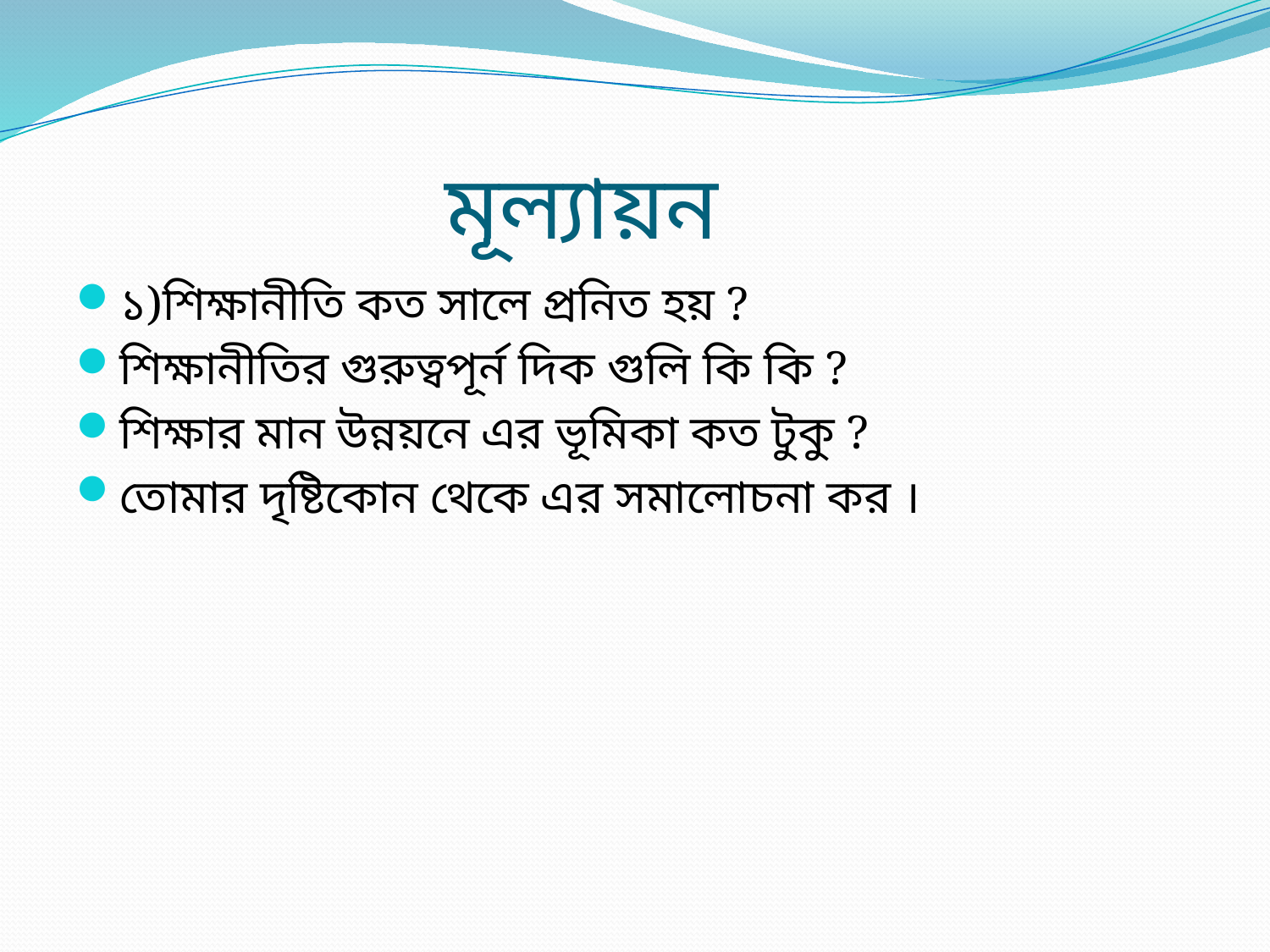

# মূল্যায়ন
১)শিক্ষানীতি কত সালে প্রনিত হয় ?
শিক্ষানীতির গুরুত্বপূর্ন দিক গুলি কি কি ?
শিক্ষার মান উন্নয়নে এর ভূমিকা কত টুকু ?
তোমার দৃষ্টিকোন থেকে এর সমালোচনা কর ।